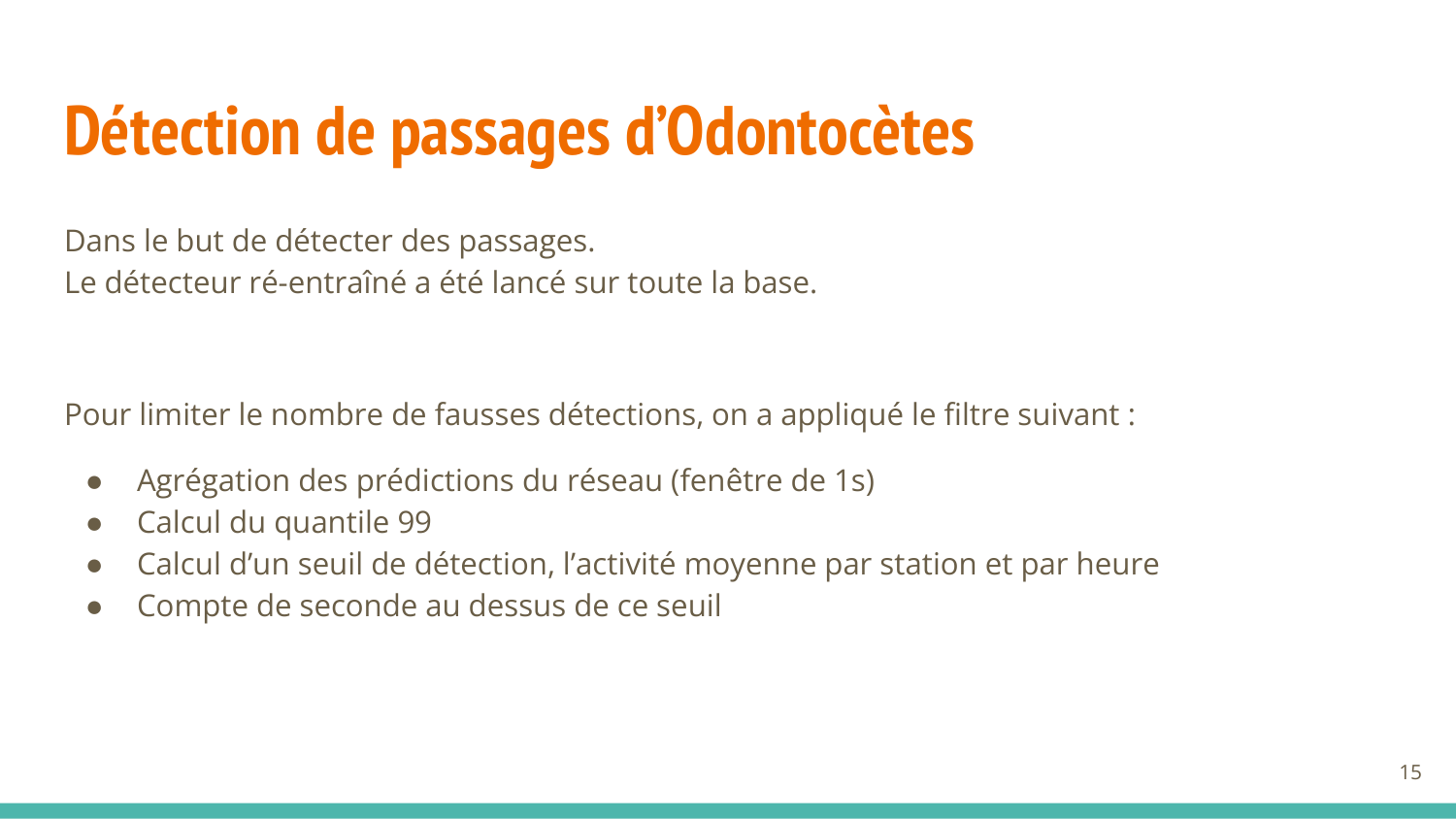

# Détection de passages d’Odontocètes
Dans le but de détecter des passages.
Le détecteur ré-entraîné a été lancé sur toute la base.

Pour limiter le nombre de fausses détections, on a appliqué le filtre suivant :
Agrégation des prédictions du réseau (fenêtre de 1s)
Calcul du quantile 99
Calcul d’un seuil de détection, l’activité moyenne par station et par heure
Compte de seconde au dessus de ce seuil
15